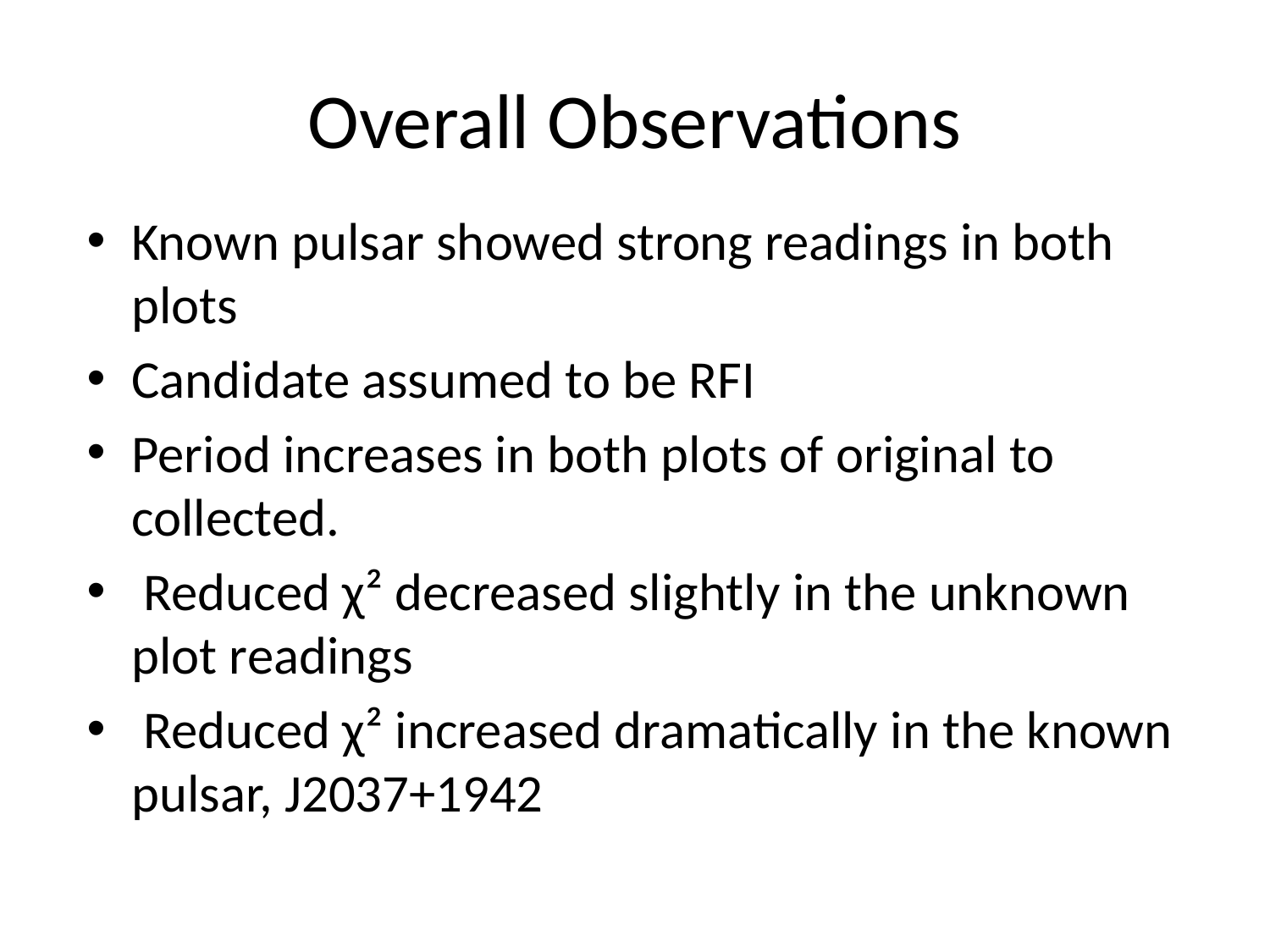

# Overall Observations
Known pulsar showed strong readings in both plots
Candidate assumed to be RFI
Period increases in both plots of original to collected.
 Reduced χ² decreased slightly in the unknown plot readings
 Reduced χ² increased dramatically in the known pulsar, J2037+1942